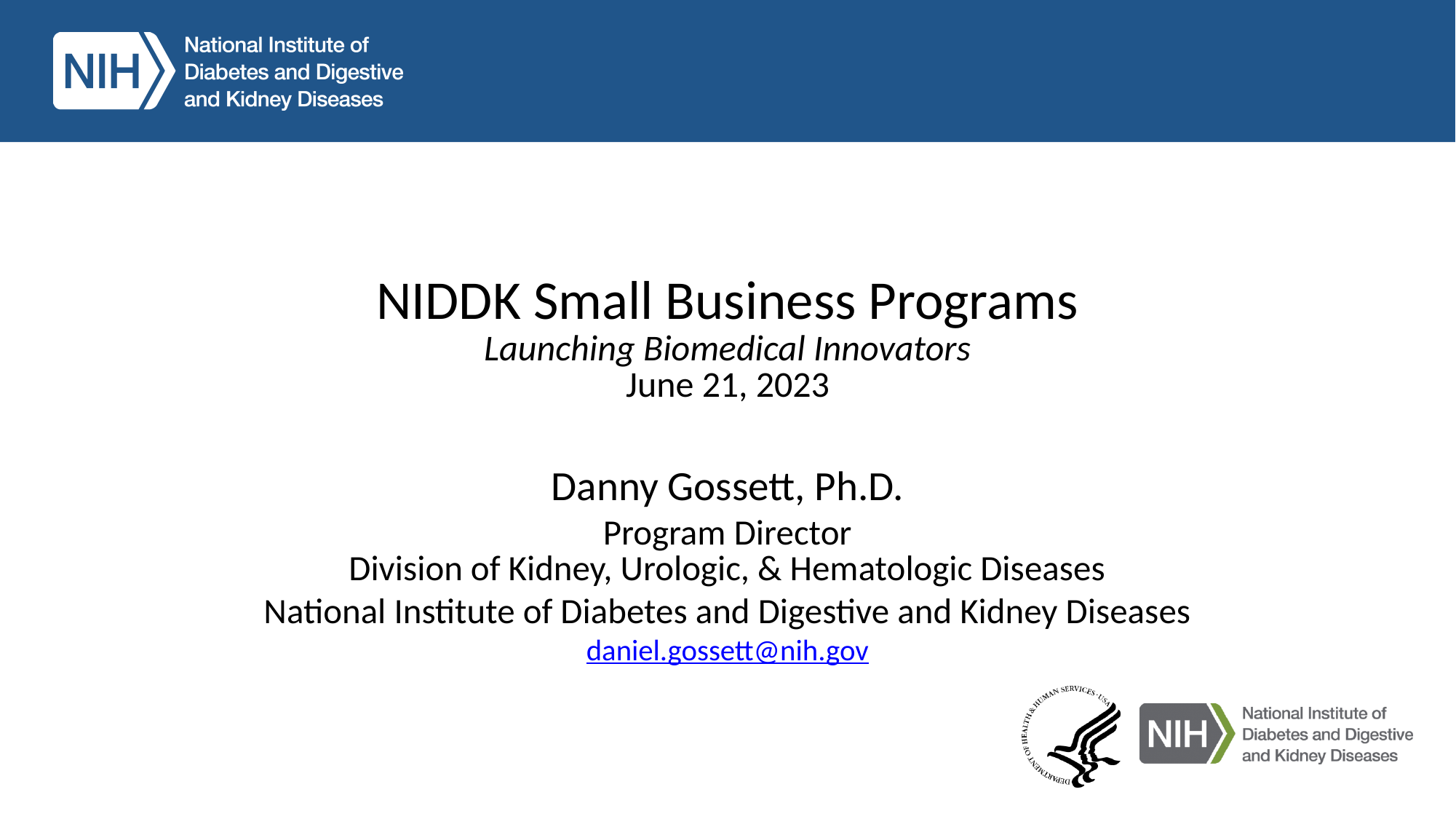

# NIDDK Small Business Programs Launching Biomedical Innovators June 21, 2023
Danny Gossett, Ph.D.
Program Director
Division of Kidney, Urologic, & Hematologic Diseases
National Institute of Diabetes and Digestive and Kidney Diseases
daniel.gossett@nih.gov